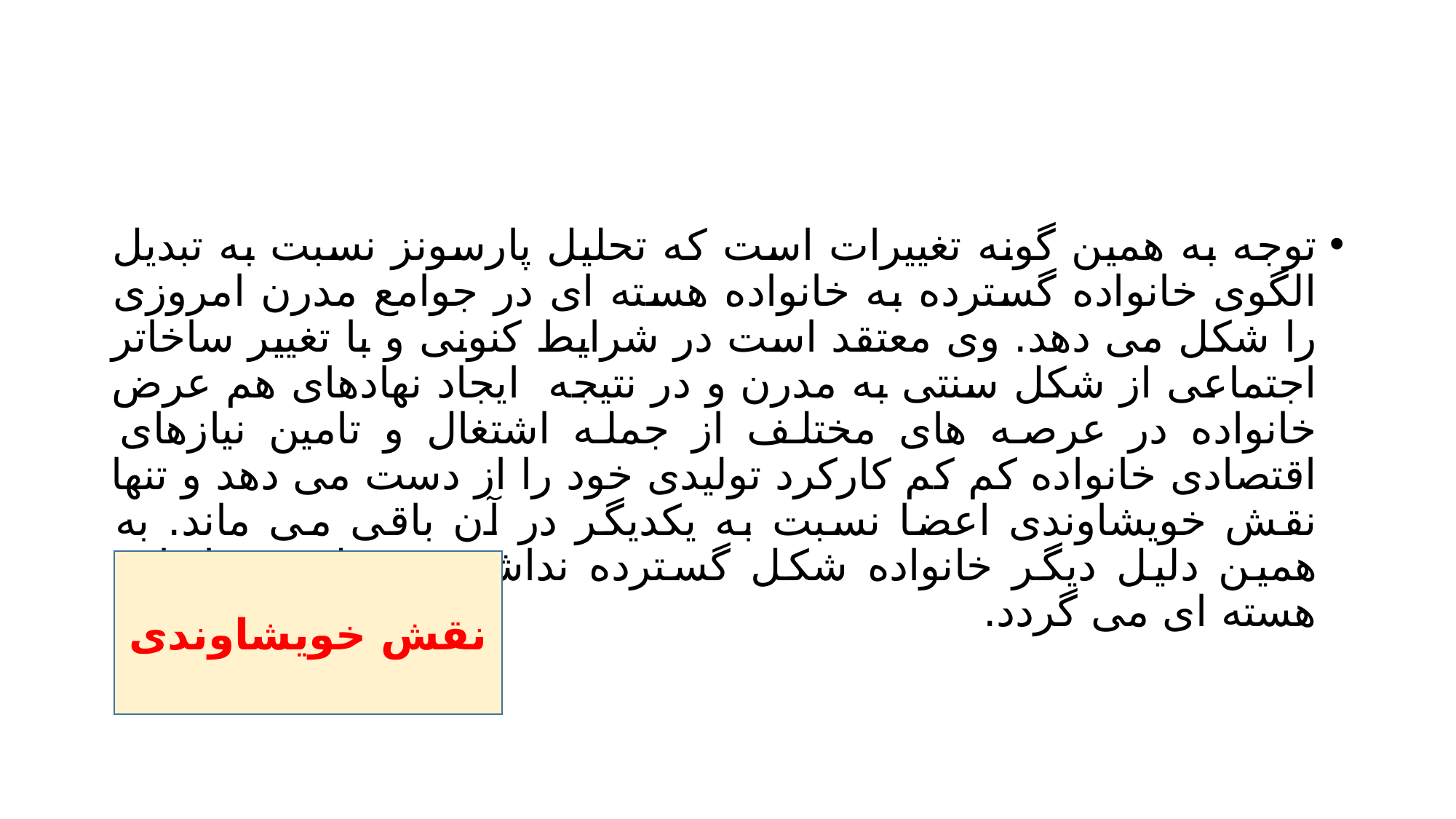

#
توجه به همین گونه تغییرات است که تحلیل پارسونز نسبت به تبدیل الگوی خانواده گسترده به خانواده هسته ای در جوامع مدرن امروزی را شکل می دهد. وی معتقد است در شرایط کنونی و با تغییر ساخاتر اجتماعی از شکل سنتی به مدرن و در نتیجه  ایجاد نهادهای هم عرض خانواده در عرصه های مختلف از جمله اشتغال و تامین نیازهای اقتصادی خانواده کم کم کارکرد تولیدی خود را از دست می دهد و تنها نقش خویشاوندی اعضا نسبت به یکدیگر در آن باقی می ماند. به همین دلیل دیگر خانواده شکل گسترده نداشته، تبدیل به خانواده هسته ای می گردد.

نقش خویشاوندی